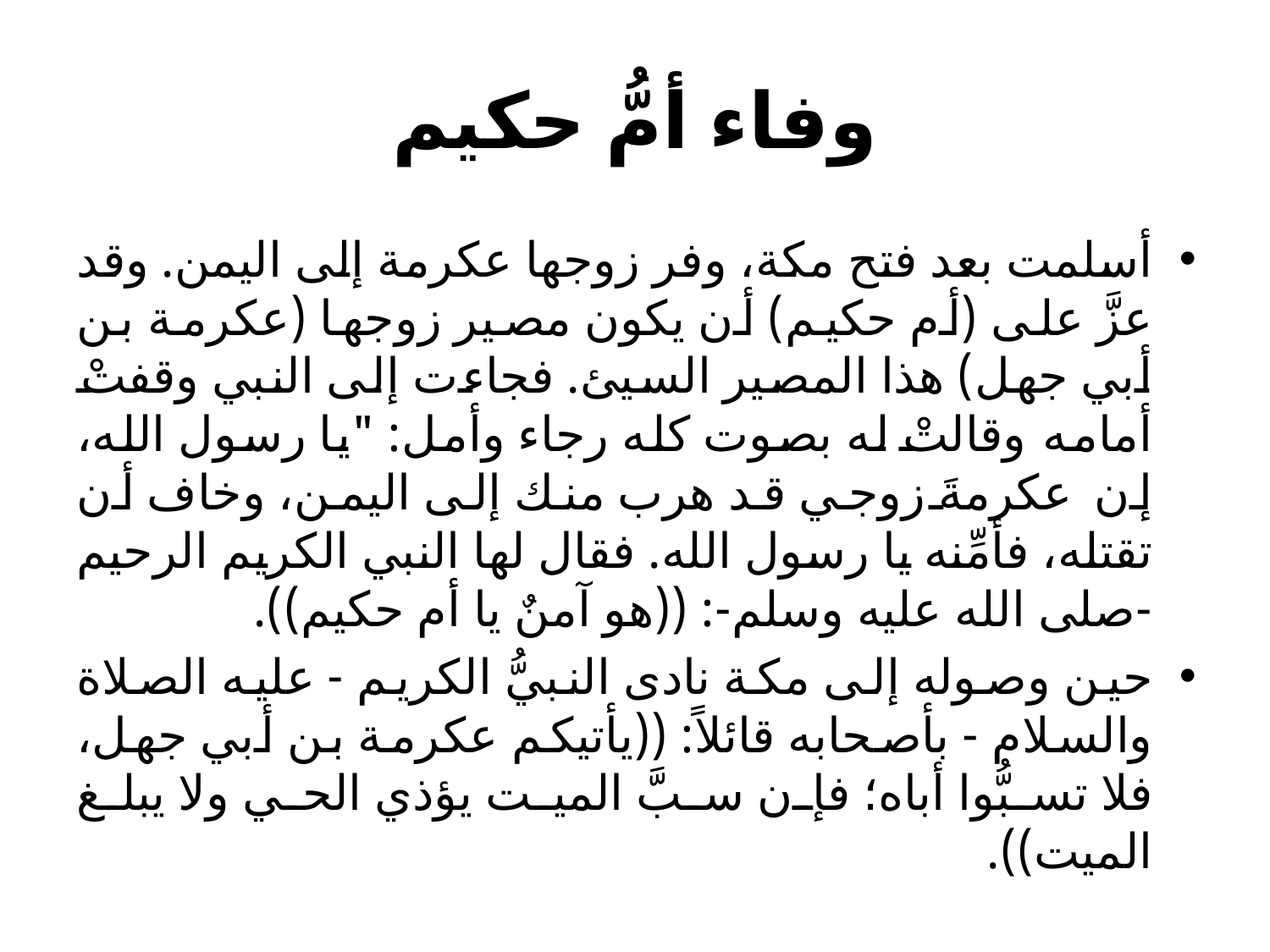

# وفاء أمُّ حكيم
أسلمت بعد فتح مكة، وفر زوجها عكرمة إلى اليمن. وقد عزَّ على (أم حكيم) أن يكون مصير زوجها (عكرمة بن أبي جهل) هذا المصير السيئ. فجاءت إلى النبي وقفتْ أمامه وقالتْ له بصوت كله رجاء وأمل: "يا رسول الله، إن عكرمةَ زوجي قد هرب منك إلى اليمن، وخاف أن تقتله، فأمِّنه يا رسول الله. فقال لها النبي الكريم الرحيم -صلى الله عليه وسلم-: ((هو آمنٌ يا أم حكيم)).
حين وصوله إلى مكة نادى النبيُّ الكريم - عليه الصلاة والسلام - بأصحابه قائلاً: ((يأتيكم عكرمة بن أبي جهل، فلا تسبُّوا أباه؛ فإن سبَّ الميت يؤذي الحي ولا يبلغ الميت)).